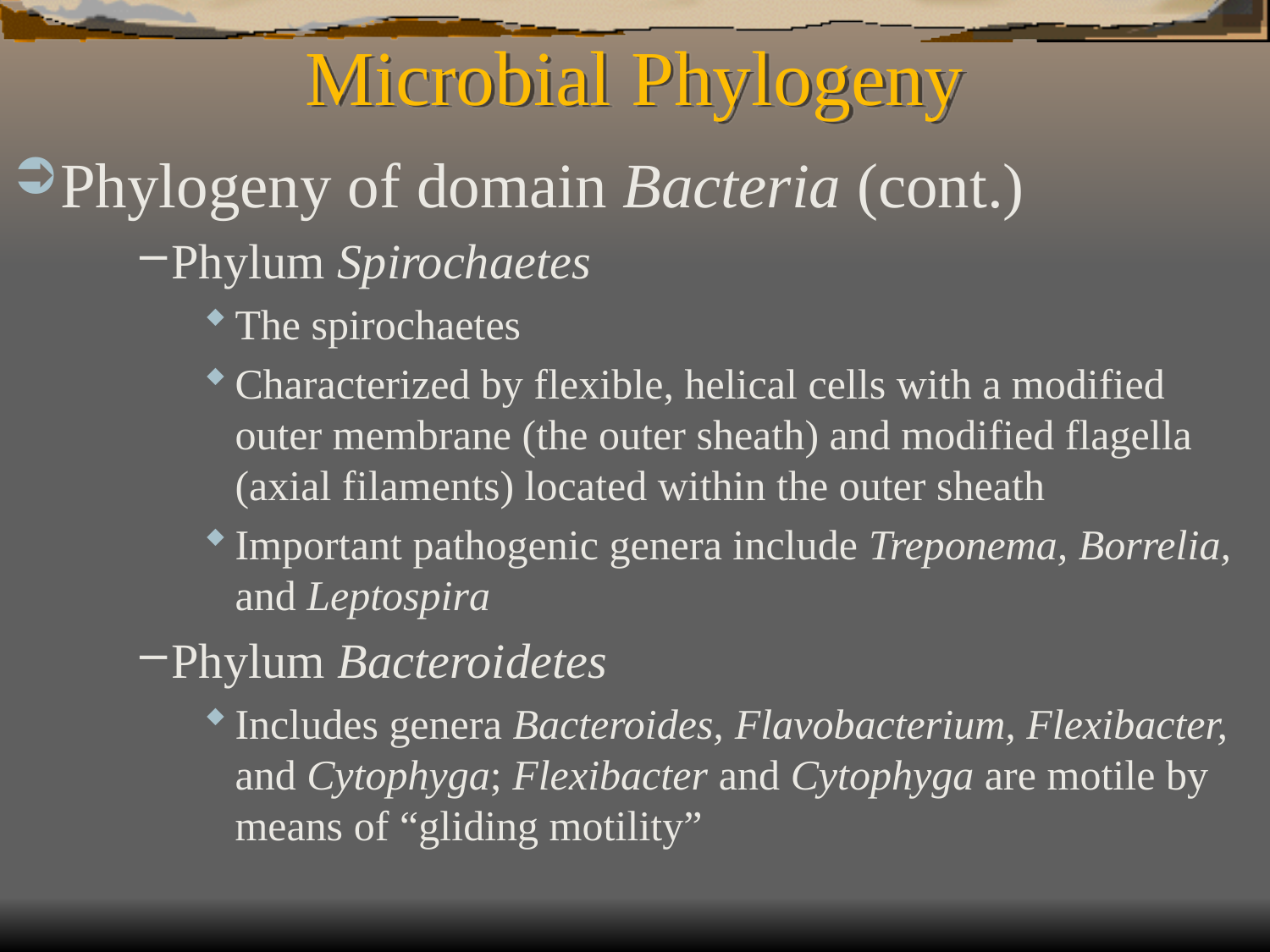

# Microbial Phylogeny
Phylogeny of domain Bacteria (cont.)
Phylum Spirochaetes
The spirochaetes
Characterized by flexible, helical cells with a modified outer membrane (the outer sheath) and modified flagella (axial filaments) located within the outer sheath
Important pathogenic genera include Treponema, Borrelia, and Leptospira
Phylum Bacteroidetes
Includes genera Bacteroides, Flavobacterium, Flexibacter, and Cytophyga; Flexibacter and Cytophyga are motile by means of “gliding motility”